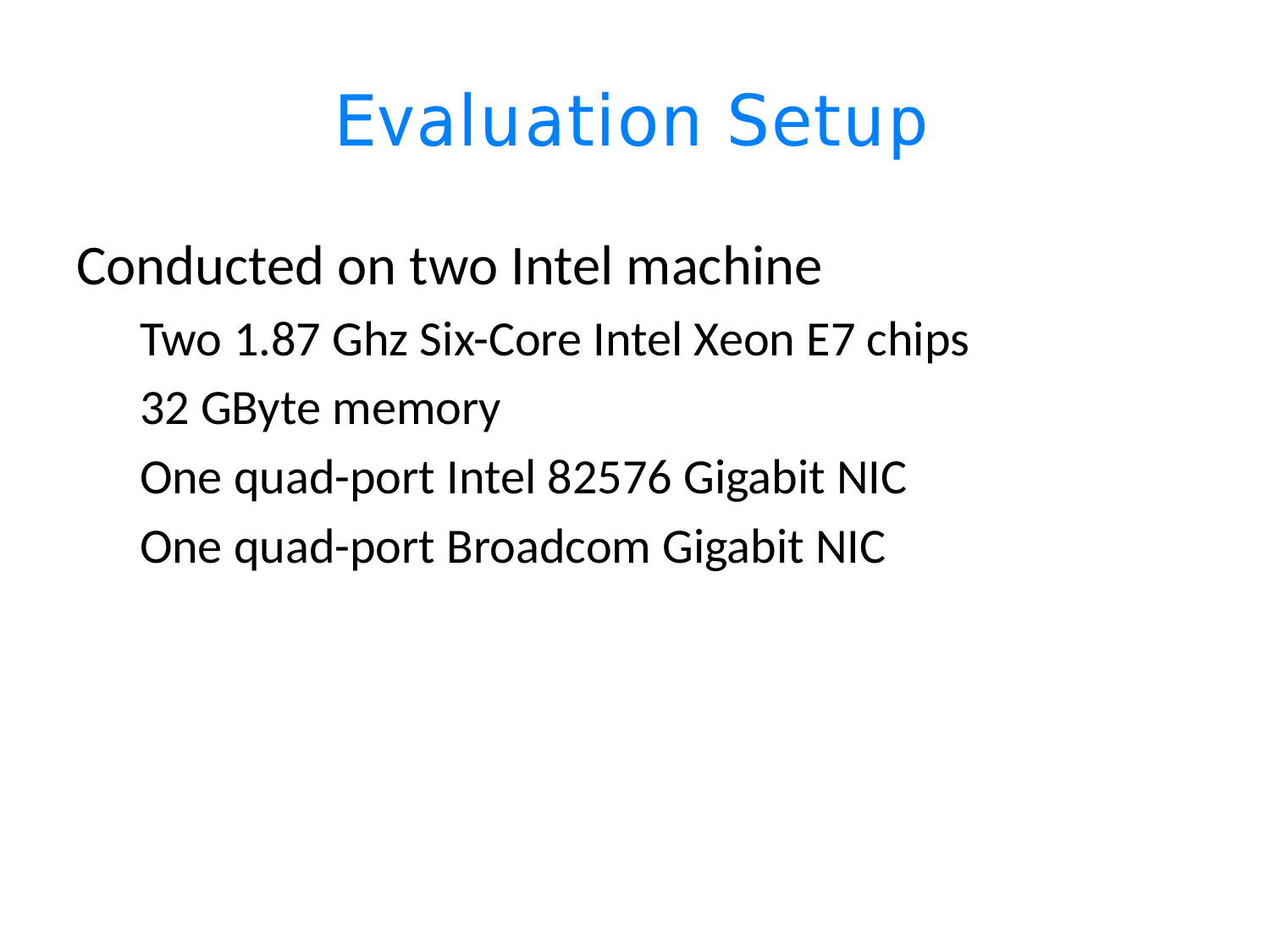

# Evaluation Setup
Conducted on two Intel machine
Two 1.87 Ghz Six-Core Intel Xeon E7 chips
32 GByte memory
One quad-port Intel 82576 Gigabit NIC
One quad-port Broadcom Gigabit NIC